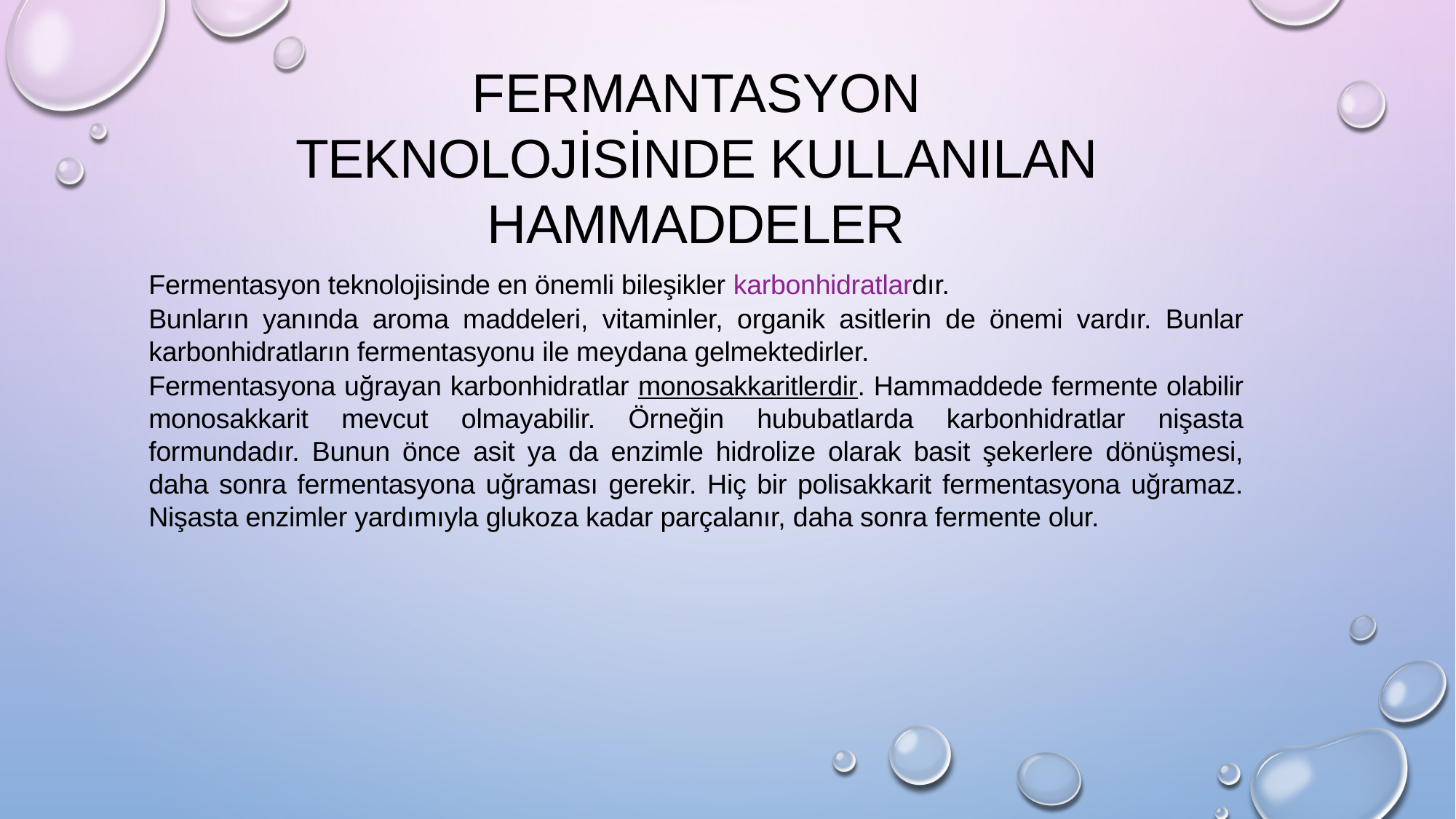

# Fermantasyon teknolojisinde kullanılan hammaddeler
Fermentasyon teknolojisinde en önemli bileşikler karbonhidratlardır.
Bunların yanında aroma maddeleri, vitaminler, organik asitlerin de önemi vardır. Bunlar karbonhidratların fermentasyonu ile meydana gelmektedirler.
Fermentasyona uğrayan karbonhidratlar monosakkaritlerdir. Hammaddede fermente olabilir monosakkarit mevcut olmayabilir. Örneğin hububatlarda karbonhidratlar nişasta formundadır. Bunun önce asit ya da enzimle hidrolize olarak basit şekerlere dönüşmesi, daha sonra fermentasyona uğraması gerekir. Hiç bir polisakkarit fermentasyona uğramaz. Nişasta enzimler yardımıyla glukoza kadar parçalanır, daha sonra fermente olur.